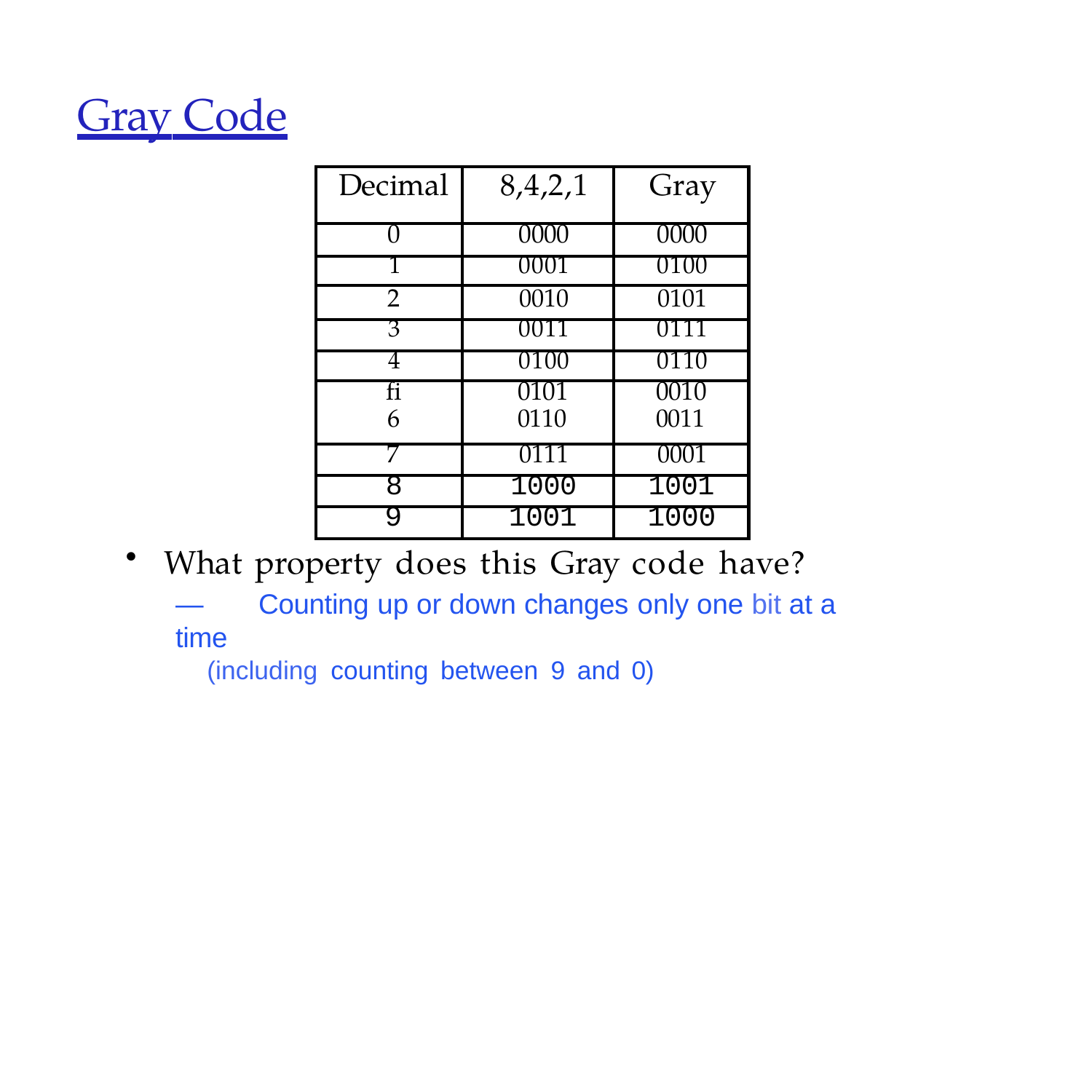

# Gray Code
| Decimal | 8,4,2,1 | Gray |
| --- | --- | --- |
| 0 | 0000 | 0000 |
| 1 | 0001 | 0100 |
| 2 | 0010 | 0101 |
| 3 | 0011 | 0111 |
| 4 | 0100 | 0110 |
| fi 6 | 0101 0110 | 0010 0011 |
| 7 | 0111 | 0001 |
| 8 | 1000 | 1001 |
| 9 | 1001 | 1000 |
What property does this Gray code have?
—	Counting up or down changes only one bit at a time
(including counting between 9 and 0)